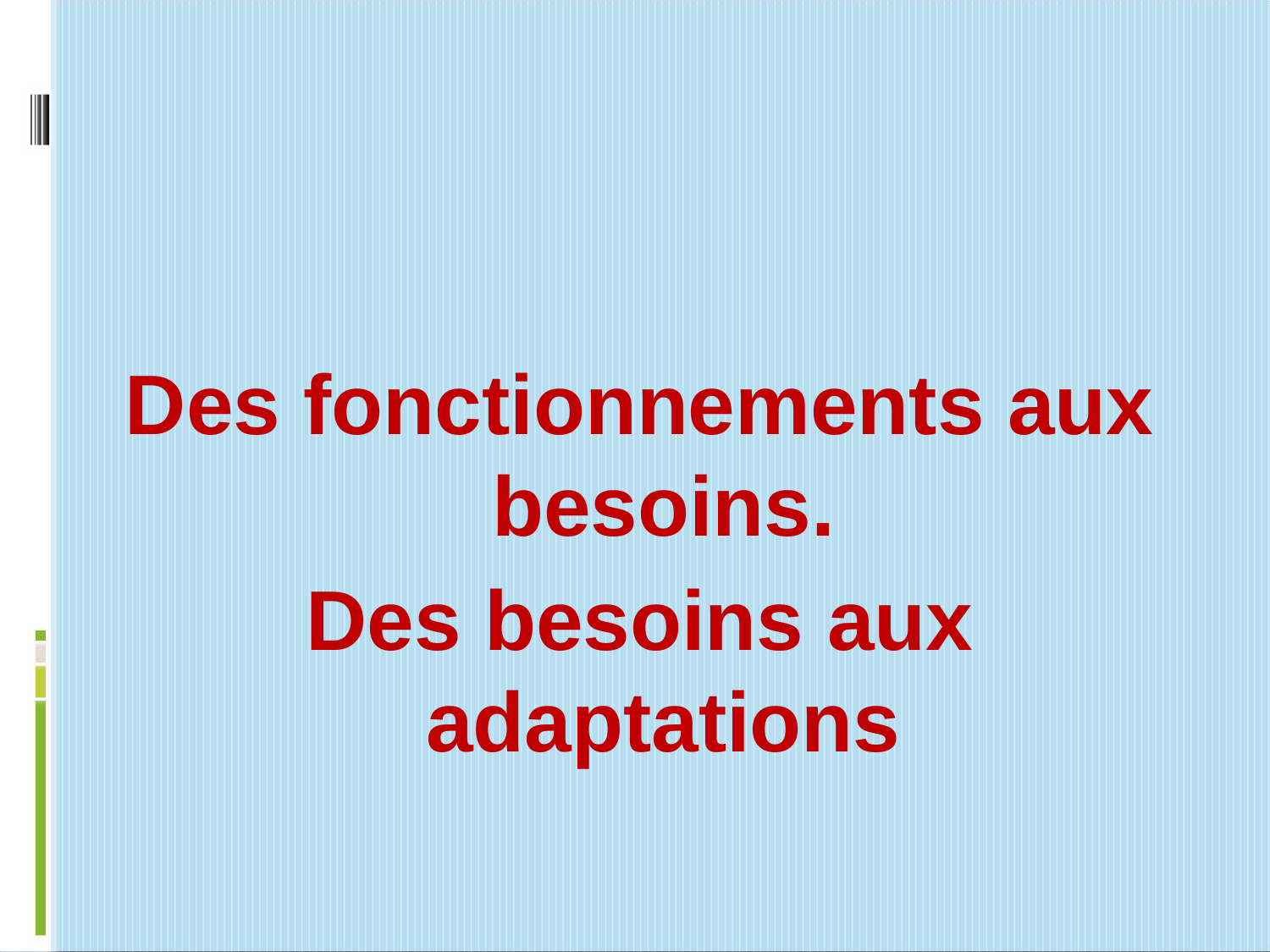

#

Des fonctionnements aux besoins.
Des besoins aux adaptations